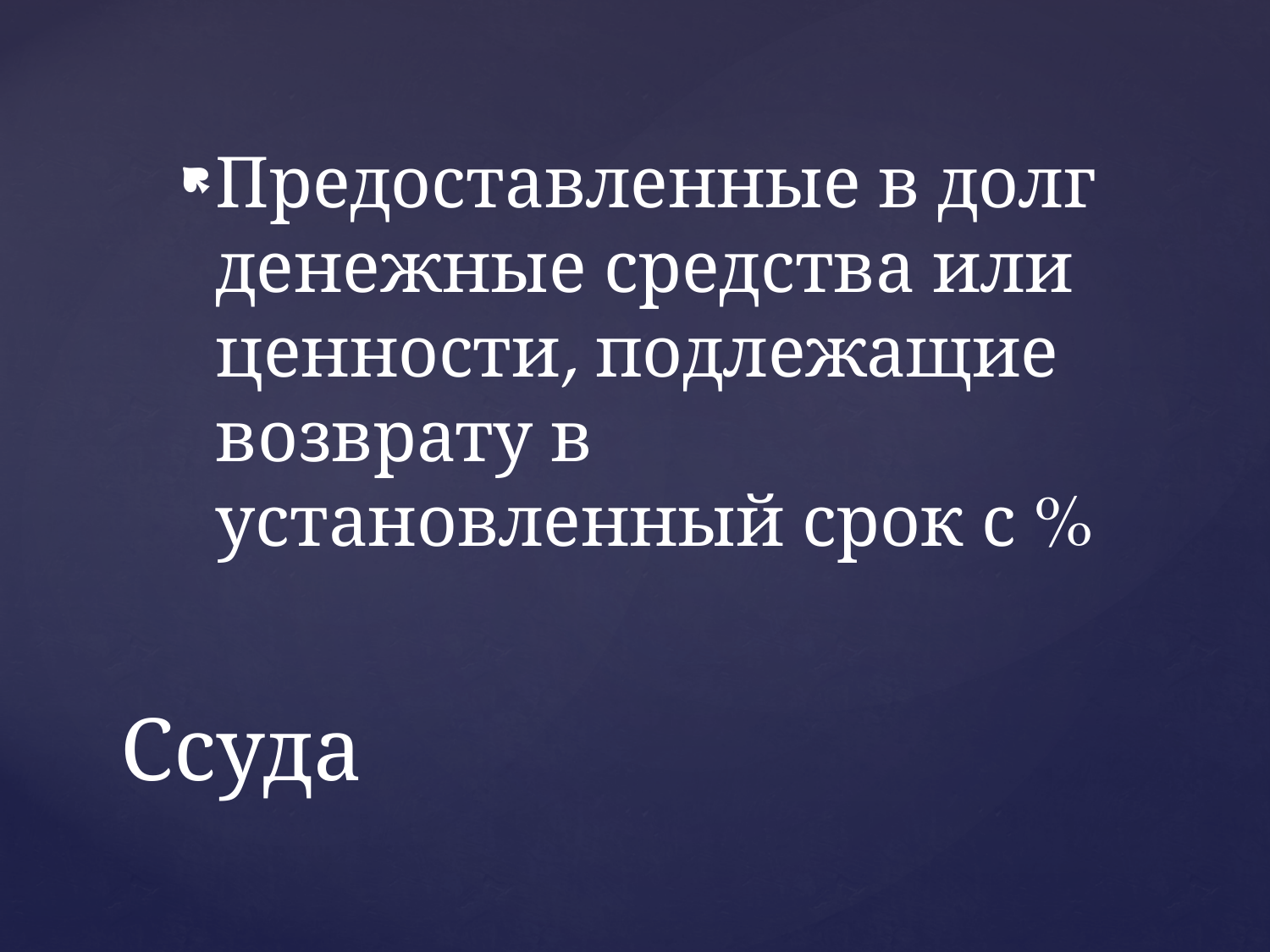

Предоставленные в долг денежные средства или ценности, подлежащие возврату в установленный срок с %
# Ссуда